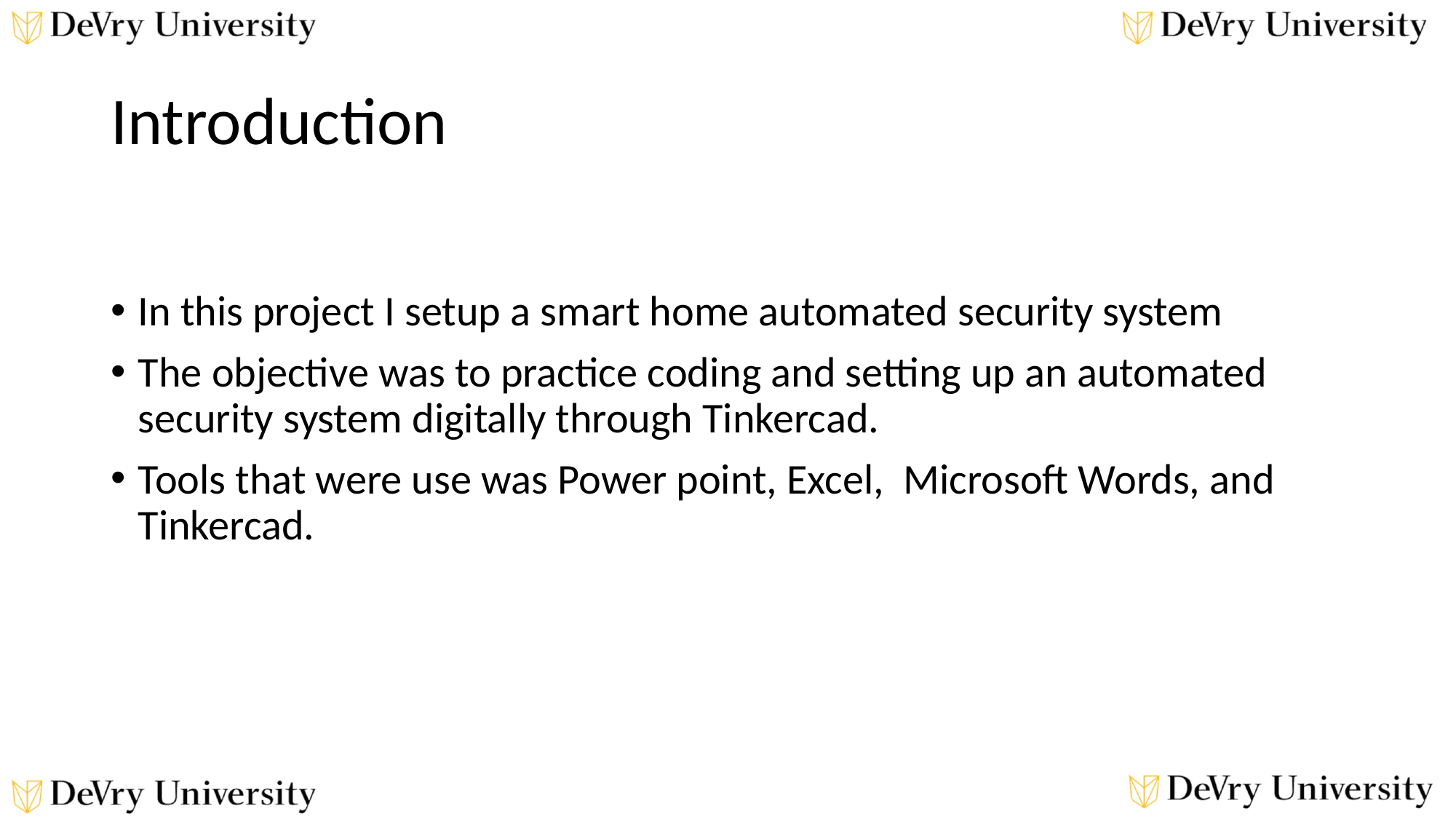

# Introduction

In this project I setup a smart home automated security system
The objective was to practice coding and setting up an automated security system digitally through Tinkercad.
Tools that were use was Power point, Excel,  Microsoft Words, and Tinkercad.